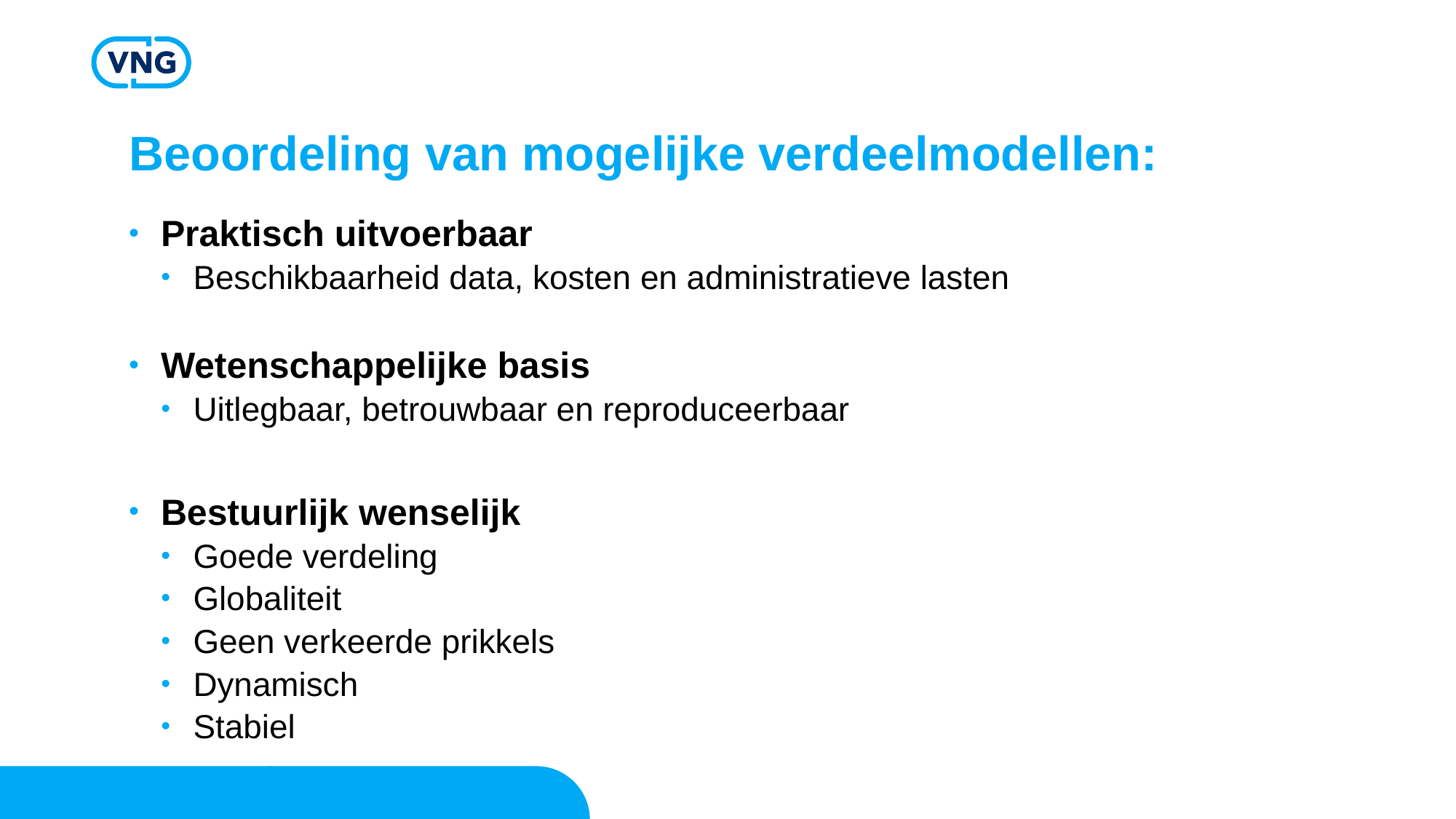

# Beoordeling van mogelijke verdeelmodellen:
Praktisch uitvoerbaar
Beschikbaarheid data, kosten en administratieve lasten

Wetenschappelijke basis
Uitlegbaar, betrouwbaar en reproduceerbaar

Bestuurlijk wenselijk
Goede verdeling
Globaliteit
Geen verkeerde prikkels
Dynamisch
Stabiel